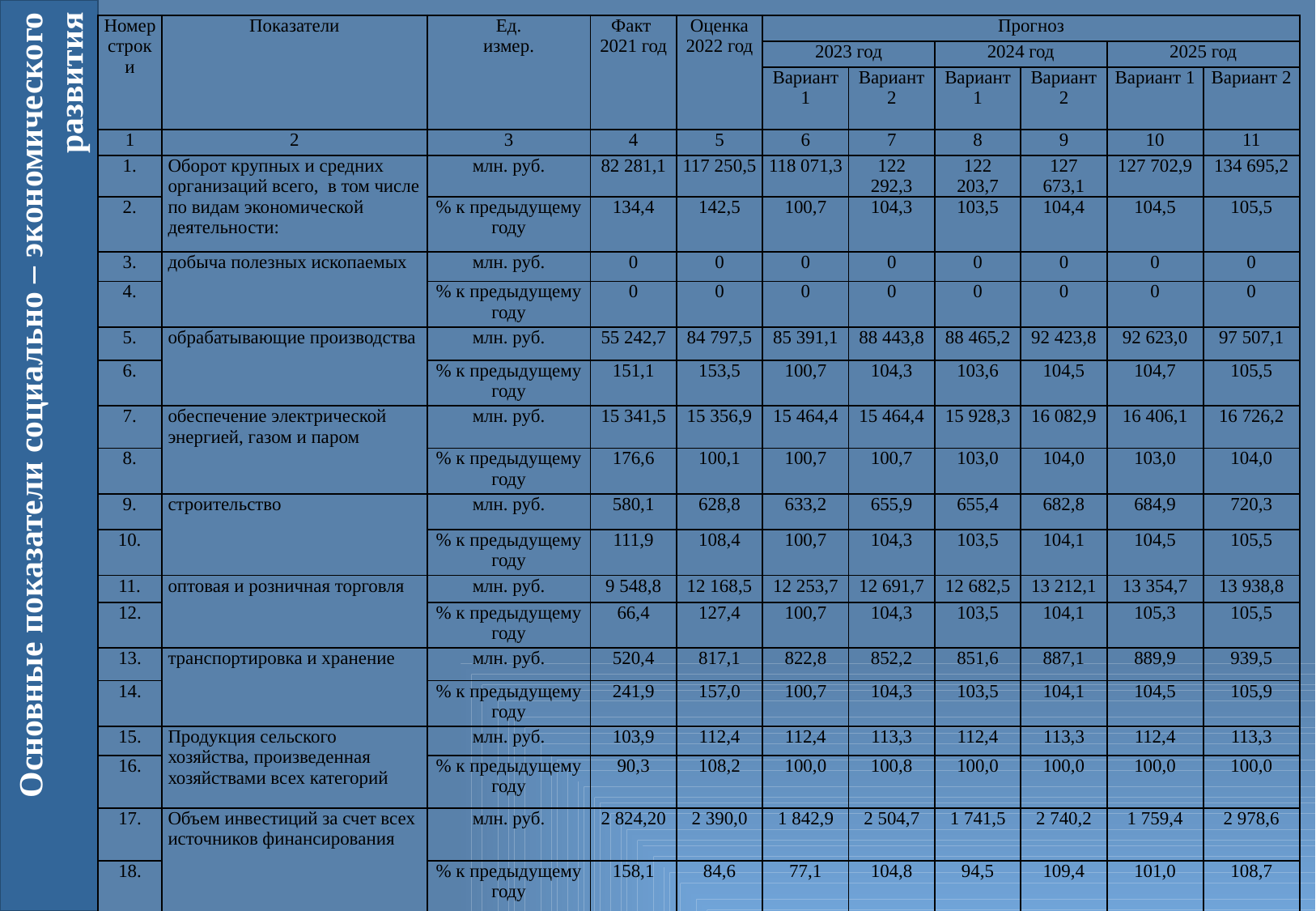

| Номер строки | Показатели | Ед. измер. | Факт 2021 год | Оценка 2022 год | Прогноз |  |  |  |  |  |
| --- | --- | --- | --- | --- | --- | --- | --- | --- | --- | --- |
|  |  |  |  |  | 2023 год |  | 2024 год |  | 2025 год |  |
|  |  |  |  |  | Вариант 1 | Вариант 2 | Вариант 1 | Вариант 2 | Вариант 1 | Вариант 2 |
| 1 | 2 | 3 | 4 | 5 | 6 | 7 | 8 | 9 | 10 | 11 |
| 1. | Оборот крупных и средних организаций всего, в том числе по видам экономической деятельности: | млн. руб. | 82 281,1 | 117 250,5 | 118 071,3 | 122 292,3 | 122 203,7 | 127 673,1 | 127 702,9 | 134 695,2 |
| 2. |  | % к предыдущему году | 134,4 | 142,5 | 100,7 | 104,3 | 103,5 | 104,4 | 104,5 | 105,5 |
| 3. | добыча полезных ископаемых | млн. руб. | 0 | 0 | 0 | 0 | 0 | 0 | 0 | 0 |
| 4. |  | % к предыдущему году | 0 | 0 | 0 | 0 | 0 | 0 | 0 | 0 |
| 5. | обрабатывающие производства | млн. руб. | 55 242,7 | 84 797,5 | 85 391,1 | 88 443,8 | 88 465,2 | 92 423,8 | 92 623,0 | 97 507,1 |
| 6. |  | % к предыдущему году | 151,1 | 153,5 | 100,7 | 104,3 | 103,6 | 104,5 | 104,7 | 105,5 |
| 7. | обеспечение электрической энергией, газом и паром | млн. руб. | 15 341,5 | 15 356,9 | 15 464,4 | 15 464,4 | 15 928,3 | 16 082,9 | 16 406,1 | 16 726,2 |
| 8. |  | % к предыдущему году | 176,6 | 100,1 | 100,7 | 100,7 | 103,0 | 104,0 | 103,0 | 104,0 |
| 9. | строительство | млн. руб. | 580,1 | 628,8 | 633,2 | 655,9 | 655,4 | 682,8 | 684,9 | 720,3 |
| 10. |  | % к предыдущему году | 111,9 | 108,4 | 100,7 | 104,3 | 103,5 | 104,1 | 104,5 | 105,5 |
| 11. | оптовая и розничная торговля | млн. руб. | 9 548,8 | 12 168,5 | 12 253,7 | 12 691,7 | 12 682,5 | 13 212,1 | 13 354,7 | 13 938,8 |
| 12. |  | % к предыдущему году | 66,4 | 127,4 | 100,7 | 104,3 | 103,5 | 104,1 | 105,3 | 105,5 |
| 13. | транспортировка и хранение | млн. руб. | 520,4 | 817,1 | 822,8 | 852,2 | 851,6 | 887,1 | 889,9 | 939,5 |
| 14. |  | % к предыдущему году | 241,9 | 157,0 | 100,7 | 104,3 | 103,5 | 104,1 | 104,5 | 105,9 |
| 15. | Продукция сельского хозяйства, произведенная хозяйствами всех категорий | млн. руб. | 103,9 | 112,4 | 112,4 | 113,3 | 112,4 | 113,3 | 112,4 | 113,3 |
| 16. |  | % к предыдущему году | 90,3 | 108,2 | 100,0 | 100,8 | 100,0 | 100,0 | 100,0 | 100,0 |
| 17. | Объем инвестиций за счет всех источников финансирования | млн. руб. | 2 824,20 | 2 390,0 | 1 842,9 | 2 504,7 | 1 741,5 | 2 740,2 | 1 759,4 | 2 978,6 |
| 18. |  | % к предыдущему году | 158,1 | 84,6 | 77,1 | 104,8 | 94,5 | 109,4 | 101,0 | 108,7 |
# Основные показатели социально – экономического развития